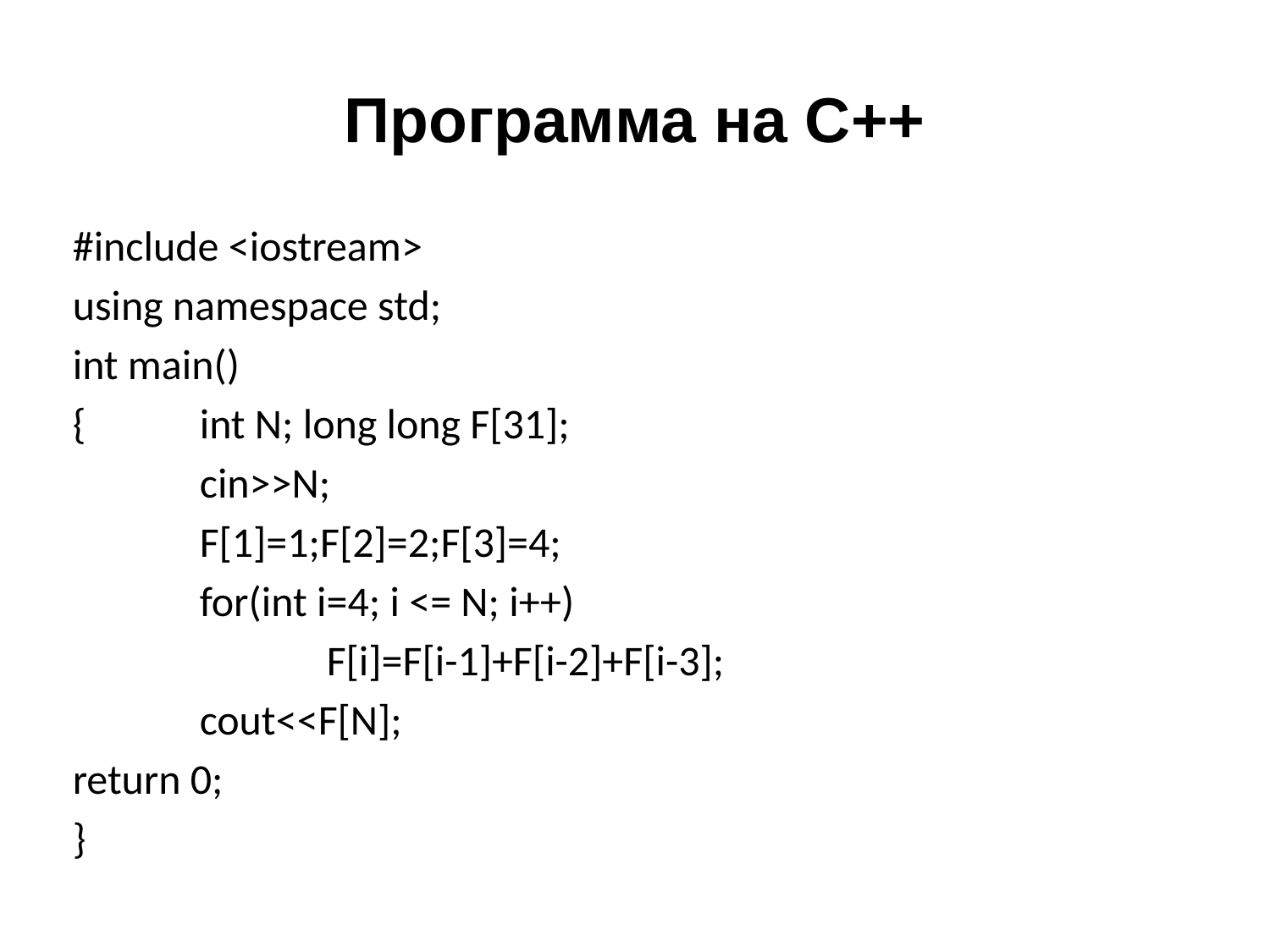

# Программа на С++
#include <iostream>
using namespace std;
int main()
{	int N; long long F[31];
	cin>>N;
	F[1]=1;F[2]=2;F[3]=4;
	for(int i=4; i <= N; i++)
		F[i]=F[i-1]+F[i-2]+F[i-3];
	cout<<F[N];
return 0;
}